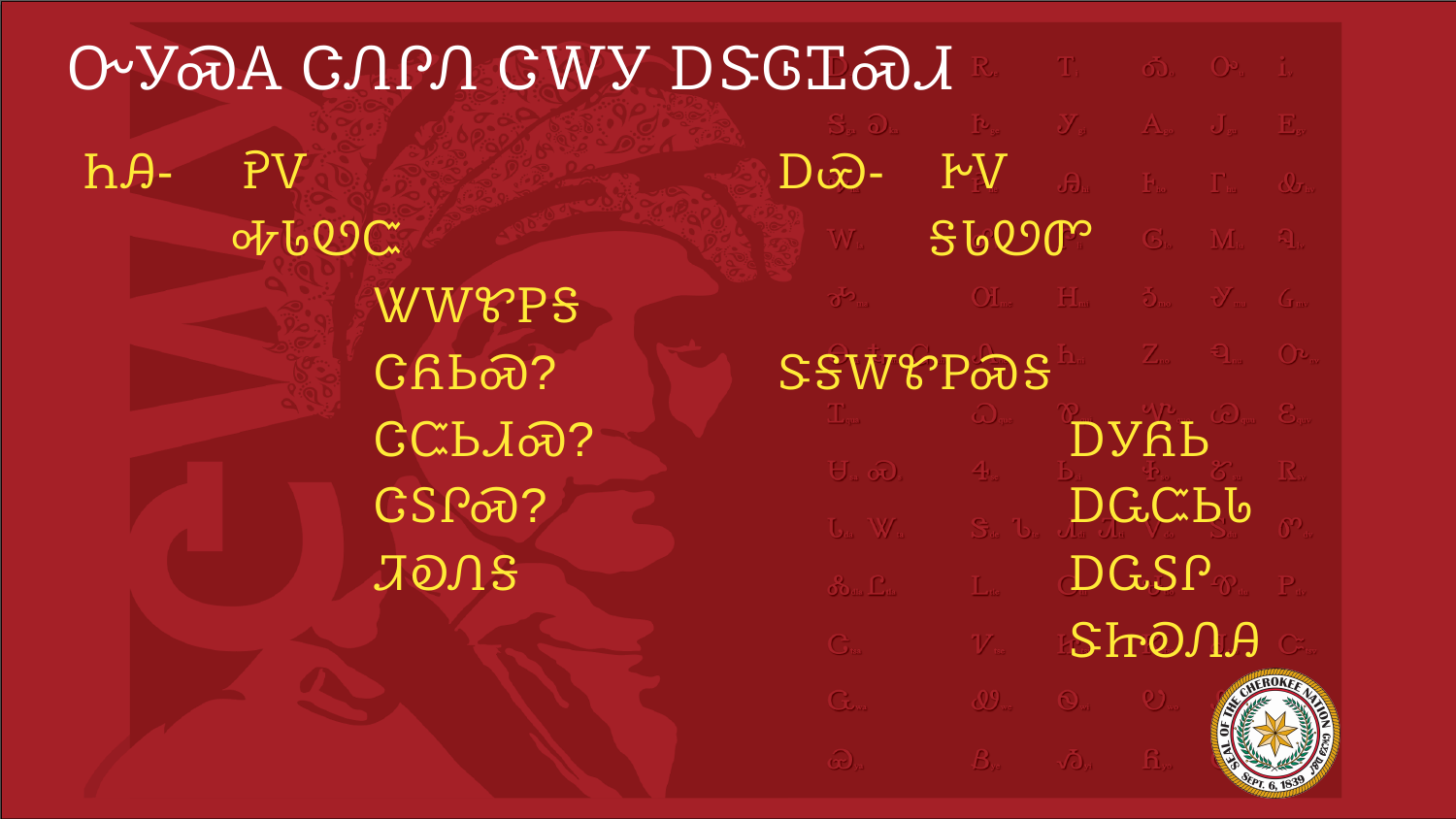

# ᏅᎩᏍᎪ ᏣᏁᎵᏁ ᏣᎳᎩ ᎠᏕᎶᏆᏍᏗ
ᏂᎯ-     ᎮᏙ
           ᎭᏓᏬᏨ
		ᏔᎳᏑᏢᎦ
		ᏣᏲᏏᏍ?
		ᏣᏨᏏᏗᏍ?
		ᏣᏚᎵᏍ?
		ᏘᎧᏁᎦ

ᎠᏯ-    ᎨᏙ
           ᎦᏓᏬᏛ
		ᏕᎦᎳᏑᏢᏍᎦ
		ᎠᎩᏲᏏ
		ᎠᏩᏨᏏᏓ
		ᎠᏩᏚᎵ
		ᏕᏥᎧᏁᎯ